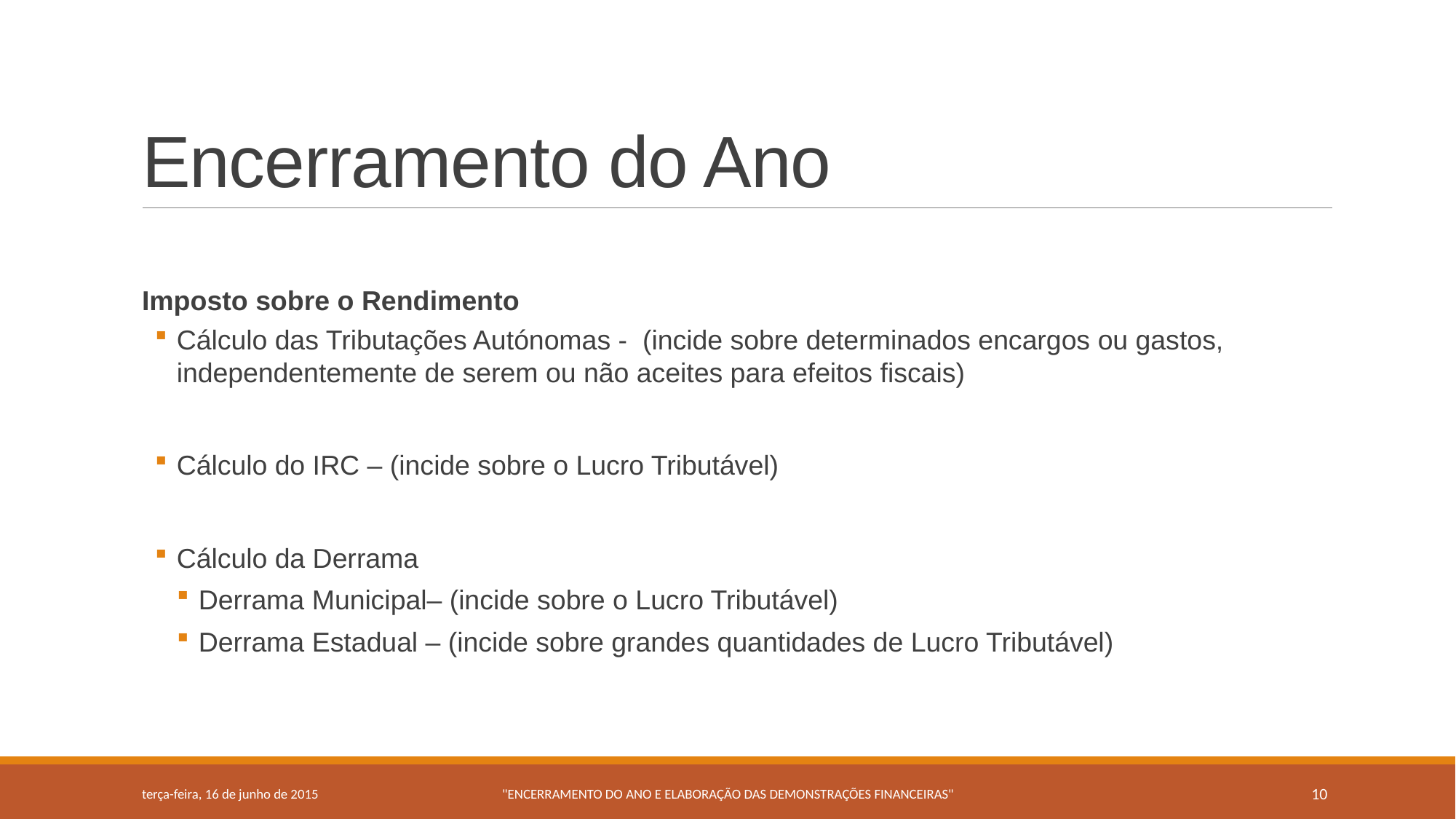

# Encerramento do Ano

Imposto sobre o Rendimento
Cálculo das Tributações Autónomas -  (incide sobre determinados encargos ou gastos, independentemente de serem ou não aceites para efeitos fiscais)

Cálculo do IRC – (incide sobre o Lucro Tributável)

Cálculo da Derrama
Derrama Municipal– (incide sobre o Lucro Tributável)
Derrama Estadual – (incide sobre grandes quantidades de Lucro Tributável)

terça-feira, 16 de junho de 2015
"ENCERRAMENTO DO ANO E ELABORAÇÃO DAS DEMONSTRAÇÕES FINANCEIRAS"
10